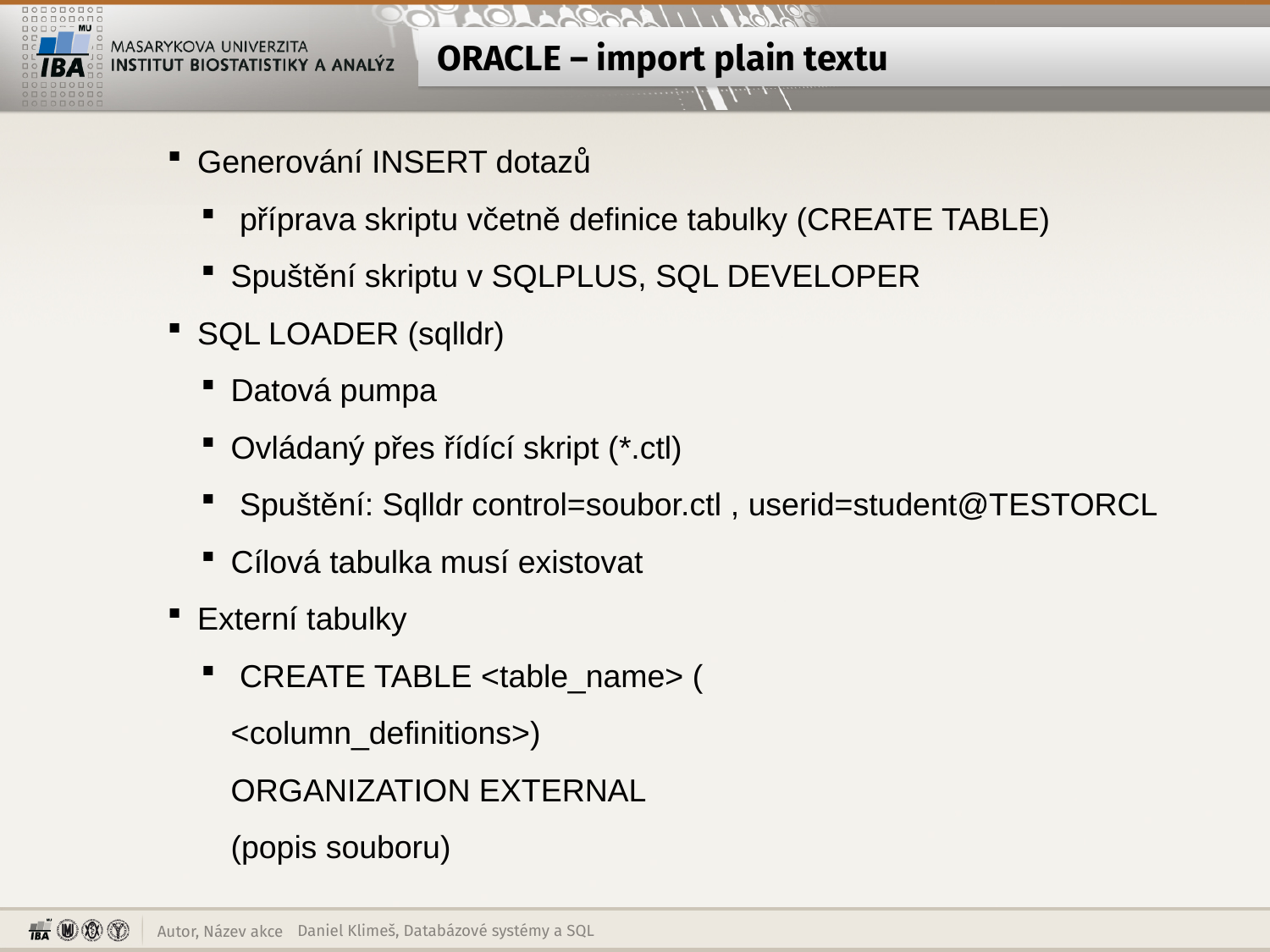

# ORACLE – import plain textu
Generování INSERT dotazů
 příprava skriptu včetně definice tabulky (CREATE TABLE)
Spuštění skriptu v SQLPLUS, SQL DEVELOPER
SQL LOADER (sqlldr)
Datová pumpa
Ovládaný přes řídící skript (*.ctl)
 Spuštění: Sqlldr control=soubor.ctl , userid=student@TESTORCL
Cílová tabulka musí existovat
Externí tabulky
 CREATE TABLE <table_name> (
<column_definitions>)
ORGANIZATION EXTERNAL
(popis souboru)
Daniel Klimeš, Databázové systémy a SQL